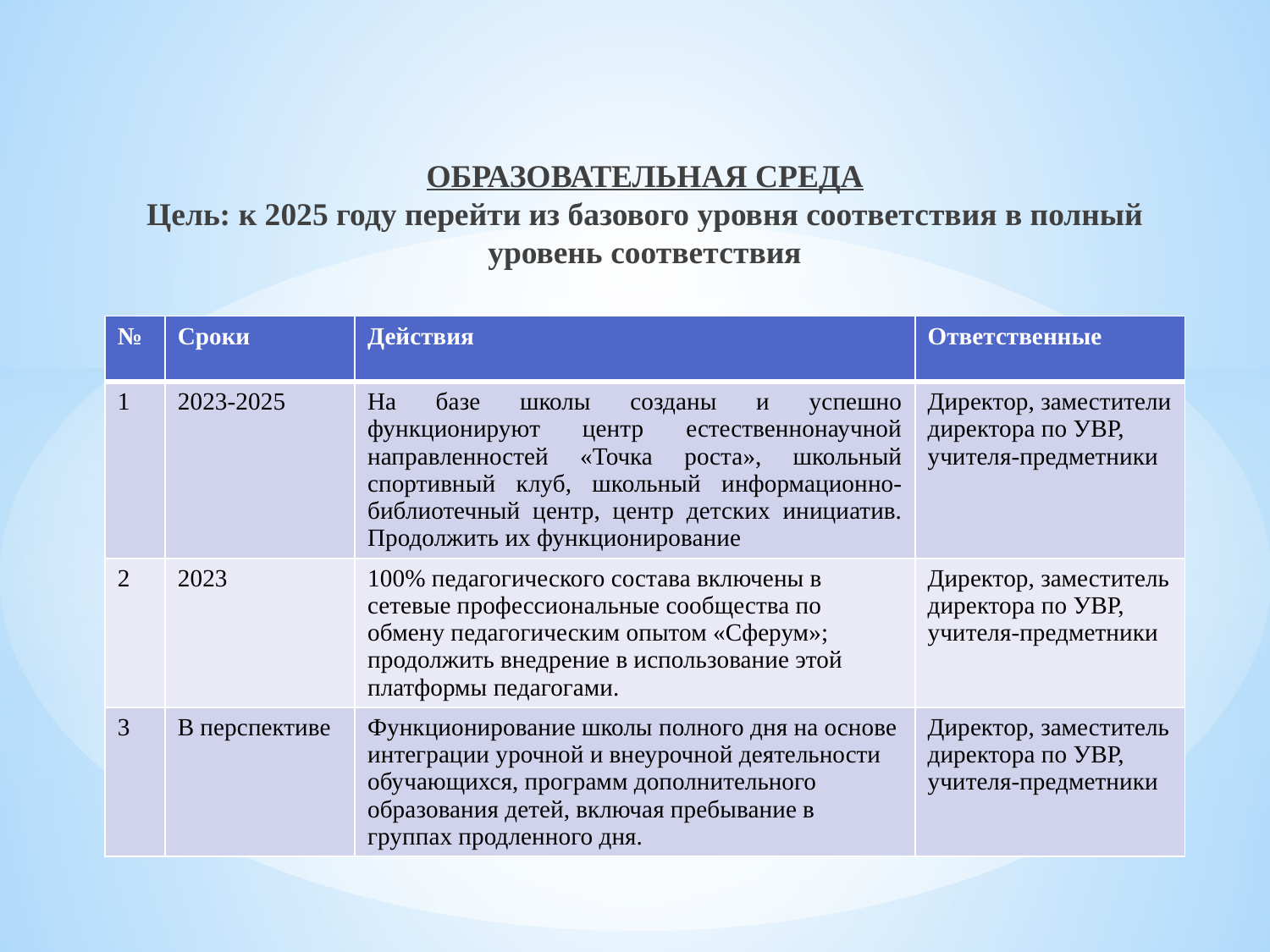

# ОБРАЗОВАТЕЛЬНАЯ СРЕДА Цель: к 2025 году перейти из базового уровня соответствия в полный уровень соответствия

| № | Сроки | Действия | Ответственные |
| --- | --- | --- | --- |
| 1 | 2023-2025 | На базе школы созданы и успешно функционируют центр естественнонаучной направленностей «Точка роста», школьный спортивный клуб, школьный информационно-библиотечный центр, центр детских инициатив. Продолжить их функционирование | Директор, заместители директора по УВР, учителя-предметники |
| 2 | 2023 | 100% педагогического состава включены в сетевые профессиональные сообщества по обмену педагогическим опытом «Сферум»; продолжить внедрение в использование этой платформы педагогами. | Директор, заместитель директора по УВР, учителя-предметники |
| 3 | В перспективе | Функционирование школы полного дня на основе интеграции урочной и внеурочной деятельности обучающихся, программ дополнительного образования детей, включая пребывание в группах продленного дня. | Директор, заместитель директора по УВР, учителя-предметники |